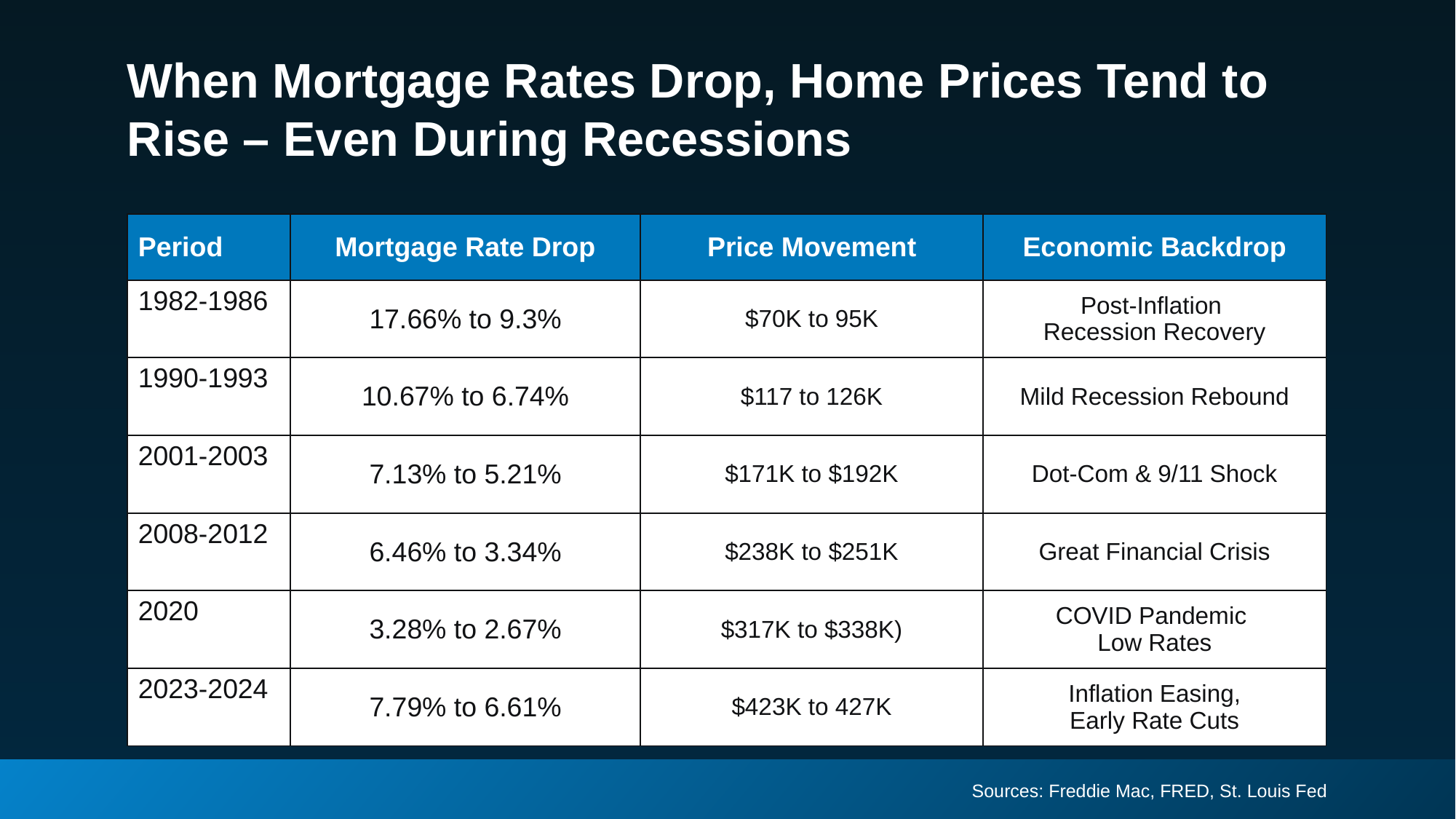

# When Mortgage Rates Drop, Home Prices Tend to Rise – Even During Recessions
| Period | Mortgage Rate Drop | Price Movement | Economic Backdrop |
| --- | --- | --- | --- |
| 1982-1986 | 17.66% to 9.3% | $70K to 95K | Post-Inflation Recession Recovery |
| 1990-1993 | 10.67% to 6.74% | $117 to 126K | Mild Recession Rebound |
| 2001-2003 | 7.13% to 5.21% | $171K to $192K | Dot-Com & 9/11 Shock |
| 2008-2012 | 6.46% to 3.34% | $238K to $251K | Great Financial Crisis |
| 2020 | 3.28% to 2.67% | $317K to $338K) | COVID Pandemic Low Rates |
| 2023-2024 | 7.79% to 6.61% | $423K to 427K | Inflation Easing, Early Rate Cuts |
Sources: Freddie Mac, FRED, St. Louis Fed